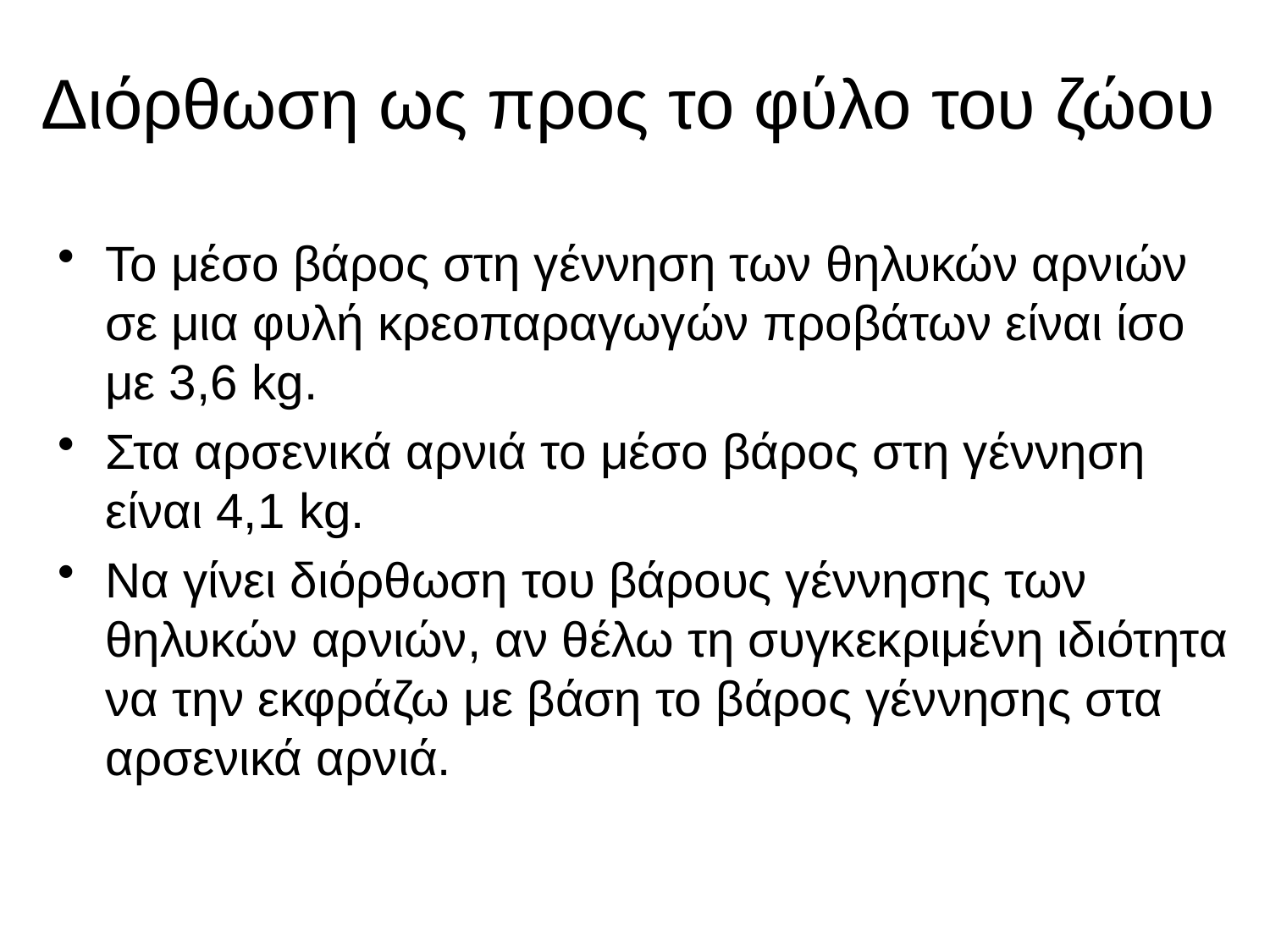

# Διόρθωση ως προς το φύλο του ζώου
To μέσο βάρος στη γέννηση των θηλυκών αρνιών σε μια φυλή κρεοπαραγωγών προβάτων είναι ίσο με 3,6 kg.
Στα αρσενικά αρνιά το μέσο βάρος στη γέννηση είναι 4,1 kg.
Να γίνει διόρθωση του βάρους γέννησης των θηλυκών αρνιών, αν θέλω τη συγκεκριμένη ιδιότητα να την εκφράζω με βάση το βάρος γέννησης στα αρσενικά αρνιά.